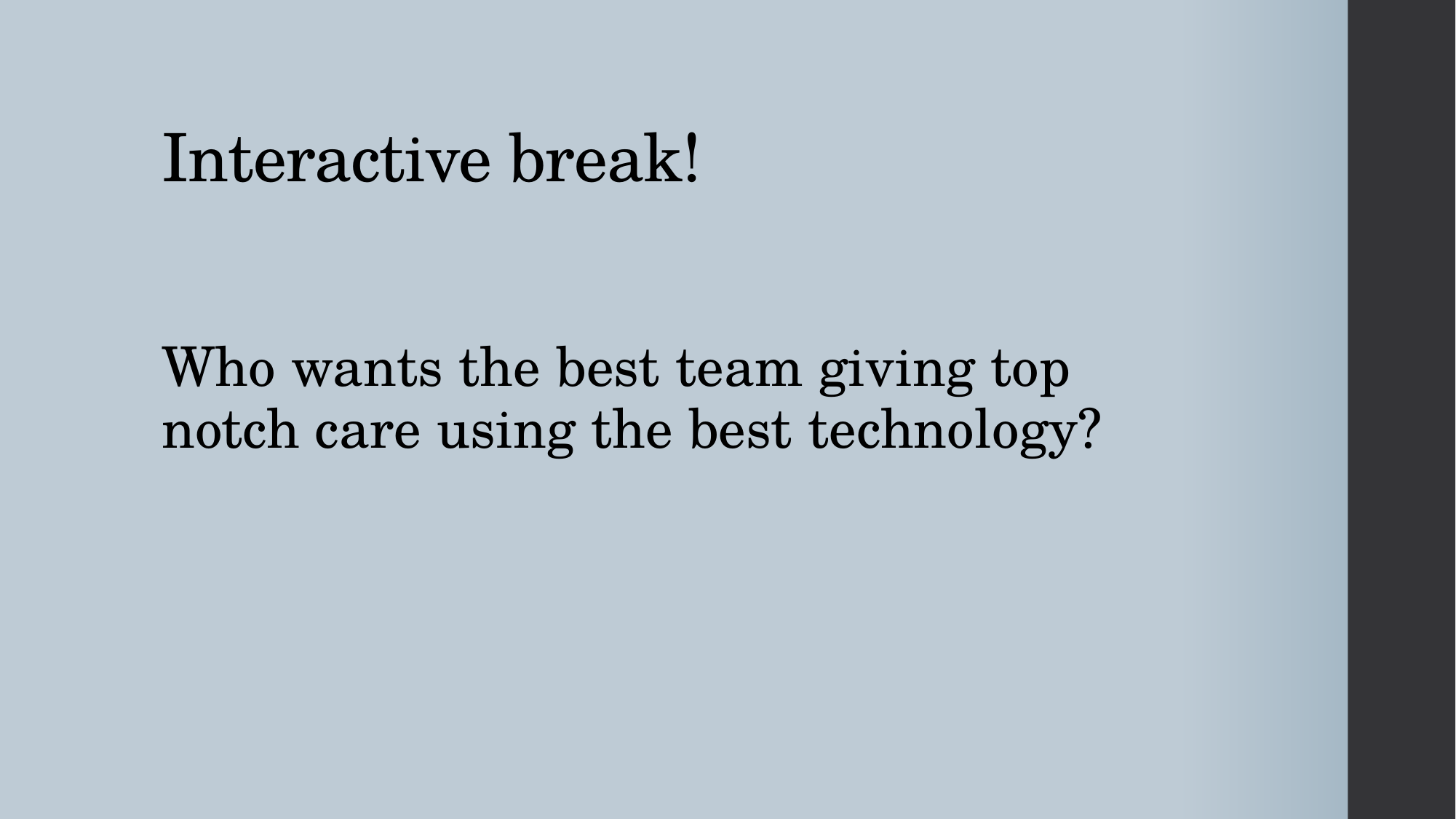

# Interactive break!

Who wants the best team giving top notch care using the best technology?